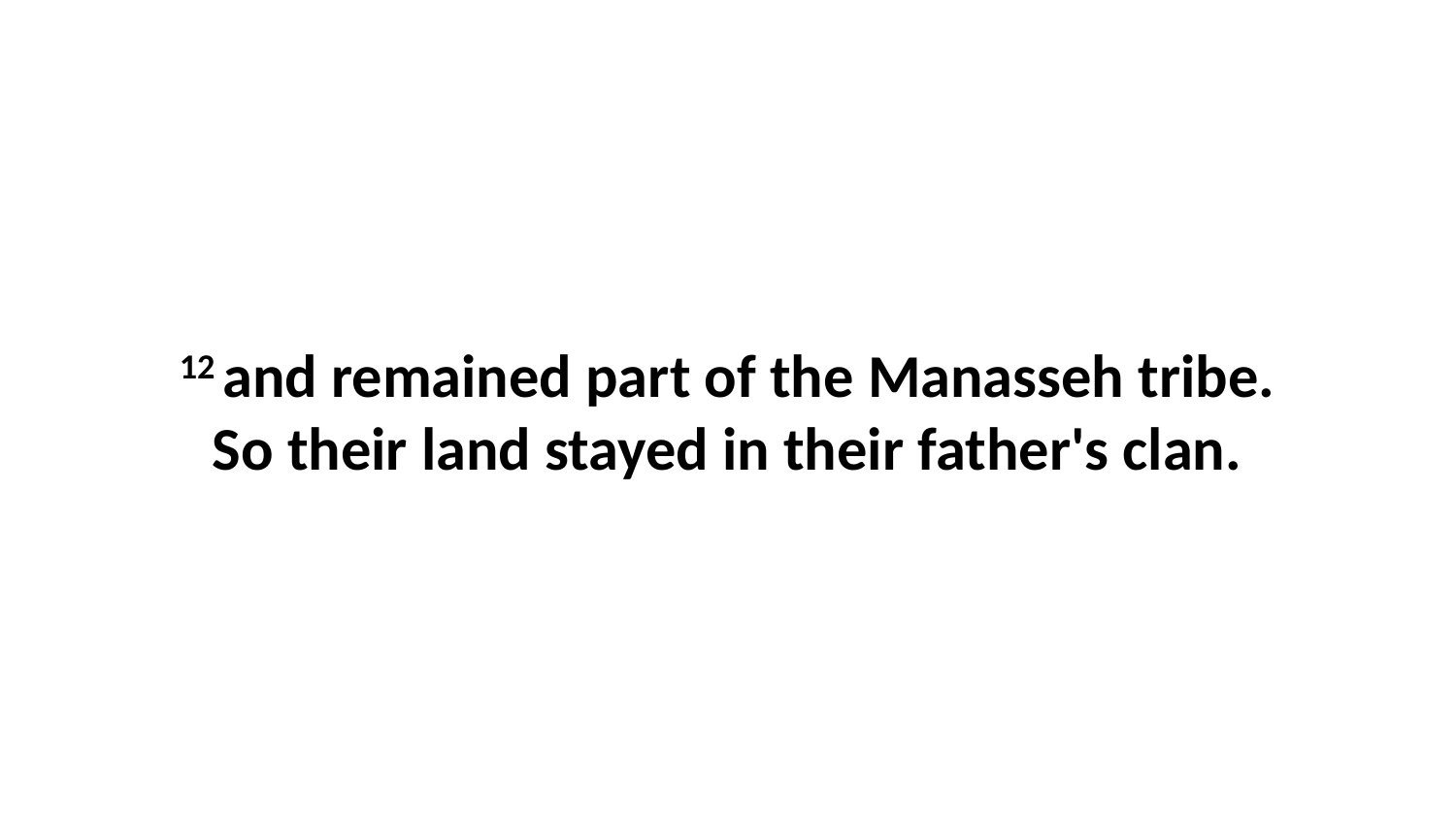

12 and remained part of the Manasseh tribe. So their land stayed in their father's clan.